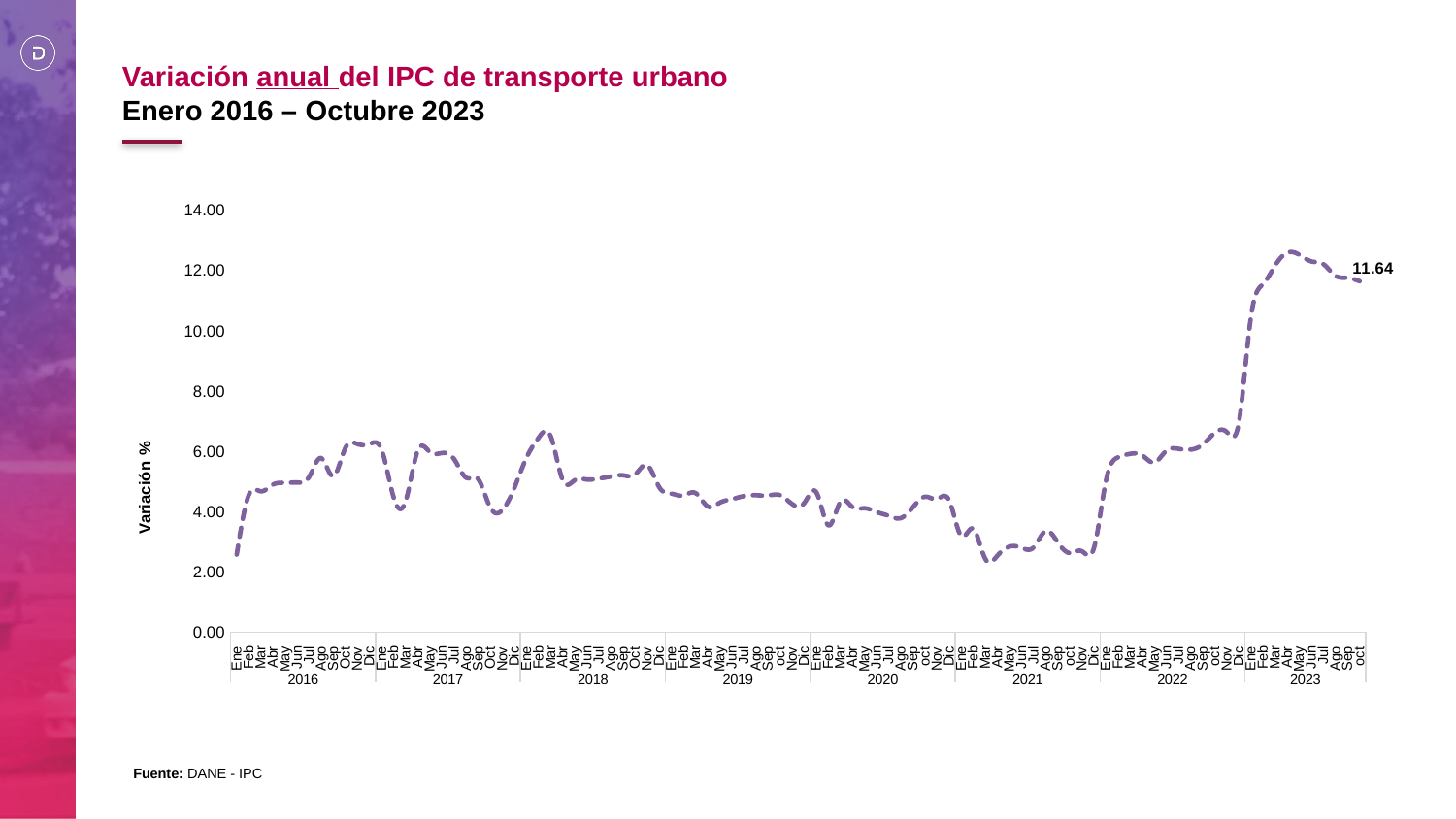

Variación anual del IPC de transporte urbano
Enero 2016 – Octubre 2023

### Chart

| Category | 10 11 12 |
|---|---|
| Ene | 2.57 |
| Feb | 4.55 |
| Mar | 4.67 |
| Abr | 4.89 |
| May | 4.95 |
| Jun | 4.96 |
| Jul | 5.15 |
| Ago | 5.77 |
| Sep | 5.17 |
| Oct | 6.11 |
| Nov | 6.24 |
| Dic | 6.24 |
| Ene | 6.05 |
| Feb | 4.46 |
| Mar | 4.36 |
| Abr | 6.03 |
| May | 5.97 |
| Jun | 5.94 |
| Jul | 5.74 |
| Ago | 5.12 |
| Sep | 5.07 |
| Oct | 4.13 |
| Nov | 4.05 |
| Dic | 4.79 |
| Ene | 5.79 |
| Feb | 6.45 |
| Mar | 6.5 |
| Abr | 5.04 |
| May | 5.04 |
| Jun | 5.06 |
| Jul | 5.09 |
| Ago | 5.16 |
| Sep | 5.2 |
| Oct | 5.23 |
| Nov | 5.54 |
| Dic | 4.8 |
| Ene | 4.59 |
| Feb | 4.53 |
| Mar | 4.61 |
| Abr | 4.17 |
| May | 4.29 |
| Jun | 4.41 |
| Jul | 4.51 |
| Ago | 4.54 |
| Sep | 4.53 |
| oct | 4.54 |
| Nov | 4.25 |
| Dic | 4.28 |
| Ene | 4.636362797283289 |
| Feb | 3.5405704529183364 |
| Mar | 4.321974875154623 |
| Abr | 4.145111797713496 |
| May | 4.107839748687002 |
| Jun | 3.9801093802362804 |
| Jul | 3.855094547798477 |
| Ago | 3.780395457936915 |
| Sep | 4.138500330084786 |
| oct | 4.4872077146460025 |
| Nov | 4.4141765231401 |
| Dic | 4.369325912246524 |
| Ene | 3.1884121886734778 |
| Feb | 3.4271941352325115 |
| Mar | 2.4252215224506335 |
| Abr | 2.5340486896666197 |
| May | 2.8332812888043586 |
| Jun | 2.79488130909666 |
| Jul | 2.8083144836784886 |
| Ago | 3.353447195421097 |
| Sep | 2.9776159359072114 |
| oct | 2.6208386182754215 |
| Nov | 2.6808133812742216 |
| Dic | 2.7941206301171326 |
| Ene | 5.039555991163776 |
| Feb | 5.799478441960726 |
| Mar | 5.913947334046005 |
| Abr | 5.862256814848811 |
| May | 5.626764065989198 |
| Jun | 6.018479366777833 |
| Jul | 6.078851675841065 |
| Ago | 6.0535215872799935 |
| Sep | 6.22248872347511 |
| oct | 6.611262779159854 |
| Nov | 6.637150223864099 |
| Dic | 6.9650189441245915 |
| Ene | 10.466853079866215 |
| Feb | 11.542956849157436 |
| Mar | 12.160127346995347 |
| Abr | 12.586513652873068 |
| May | 12.516829819670036 |
| Jun | 12.297436221750914 |
| Jul | 12.204441447734487 |
| Ago | 11.819612680543049 |
| Sep | 11.75346399444851 |
| oct | 11.637622603929172 |
Fuente: DANE - IPC